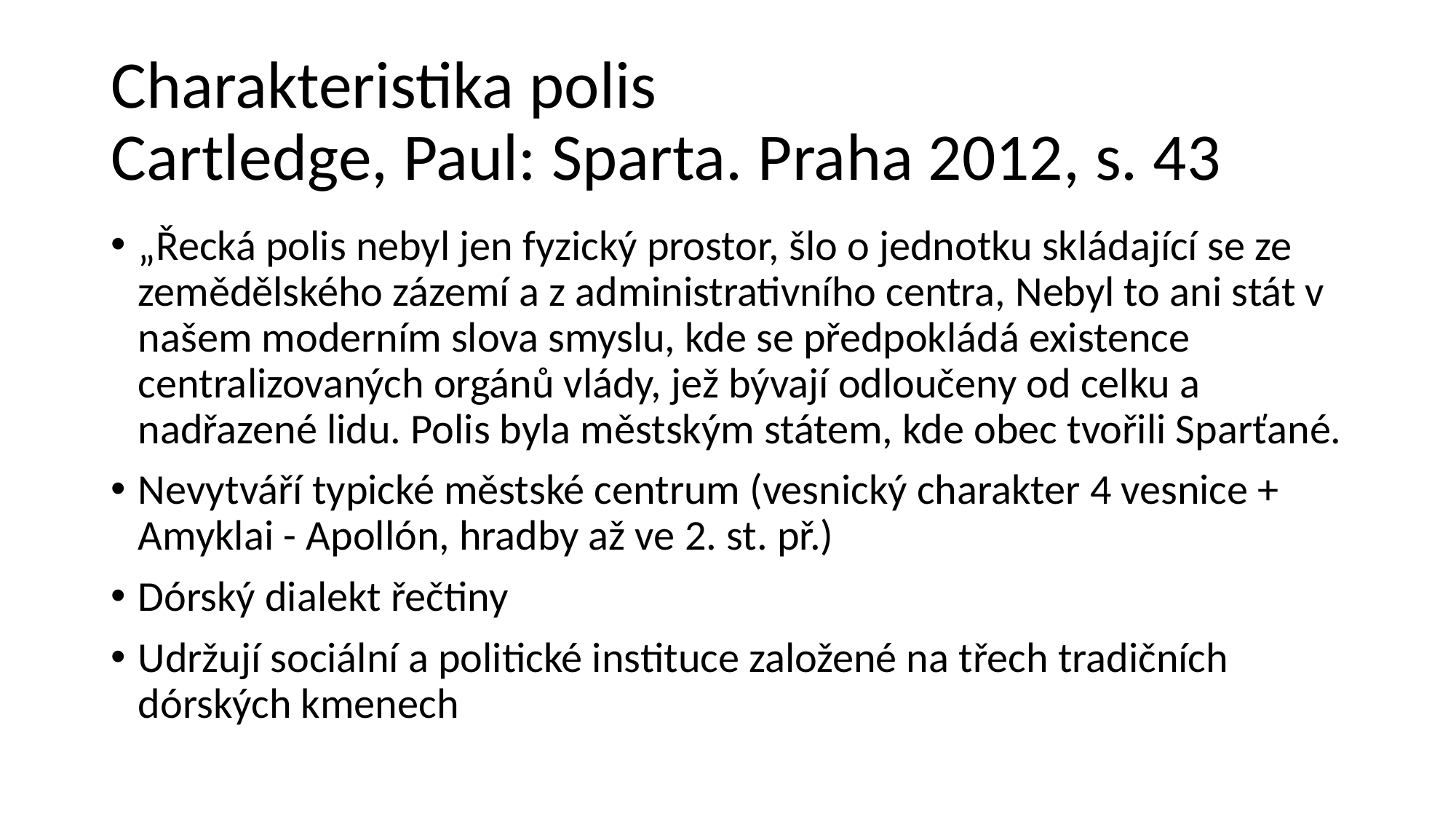

# Charakteristika polis Cartledge, Paul: Sparta. Praha 2012, s. 43
„Řecká polis nebyl jen fyzický prostor, šlo o jednotku skládající se ze zemědělského zázemí a z administrativního centra, Nebyl to ani stát v našem moderním slova smyslu, kde se předpokládá existence centralizovaných orgánů vlády, jež bývají odloučeny od celku a nadřazené lidu. Polis byla městským státem, kde obec tvořili Sparťané.
Nevytváří typické městské centrum (vesnický charakter 4 vesnice + Amyklai - Apollón, hradby až ve 2. st. př.)
Dórský dialekt řečtiny
Udržují sociální a politické instituce založené na třech tradičních dórských kmenech